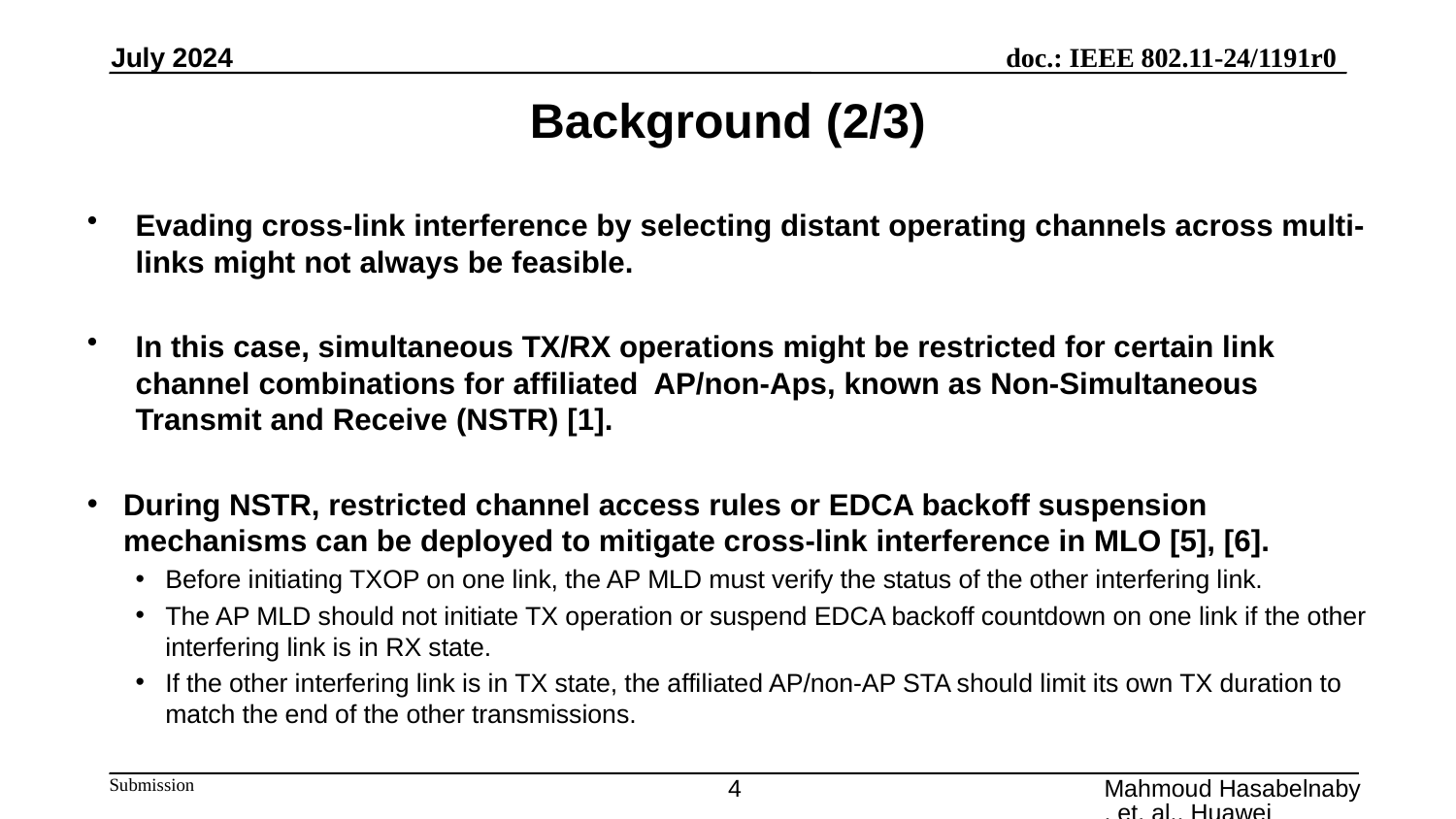

July 2024
# Background (2/3)
Evading cross-link interference by selecting distant operating channels across multi-links might not always be feasible.

In this case, simultaneous TX/RX operations might be restricted for certain link channel combinations for affiliated  AP/non-Aps, known as Non-Simultaneous Transmit and Receive (NSTR) [1].

During NSTR, restricted channel access rules or EDCA backoff suspension mechanisms can be deployed to mitigate cross-link interference in MLO [5], [6].
Before initiating TXOP on one link, the AP MLD must verify the status of the other interfering link.
The AP MLD should not initiate TX operation or suspend EDCA backoff countdown on one link if the other interfering link is in RX state.
If the other interfering link is in TX state, the affiliated AP/non-AP STA should limit its own TX duration to match the end of the other transmissions.

4
Mahmoud Hasabelnaby, et. al., Huawei